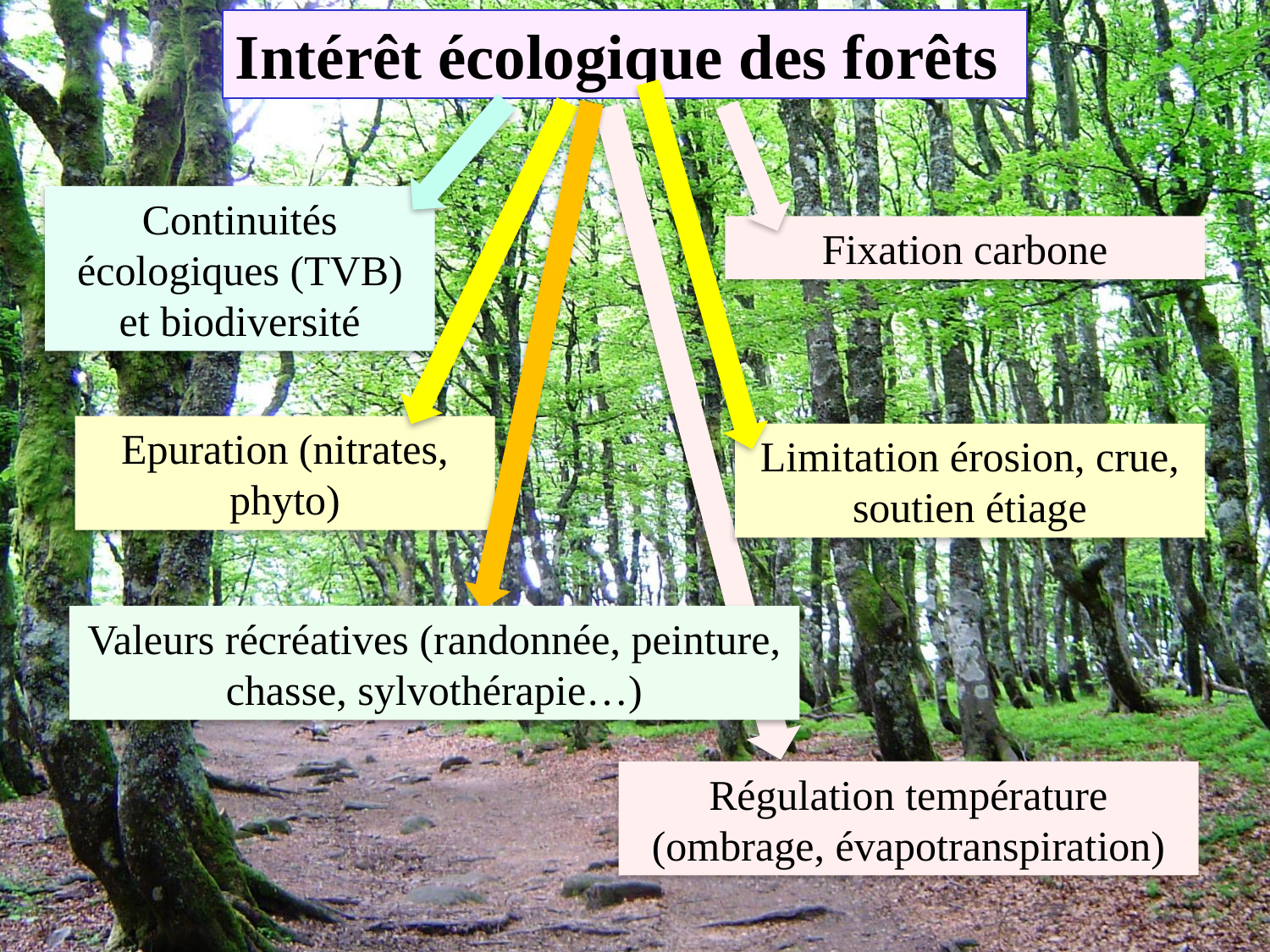

Intérêt écologique des forêts

Continuités écologiques (TVB)
et biodiversité
Fixation carbone
Epuration (nitrates, phyto)
Limitation érosion, crue, soutien étiage
Valeurs récréatives (randonnée, peinture, chasse, sylvothérapie…)
Régulation température (ombrage, évapotranspiration)